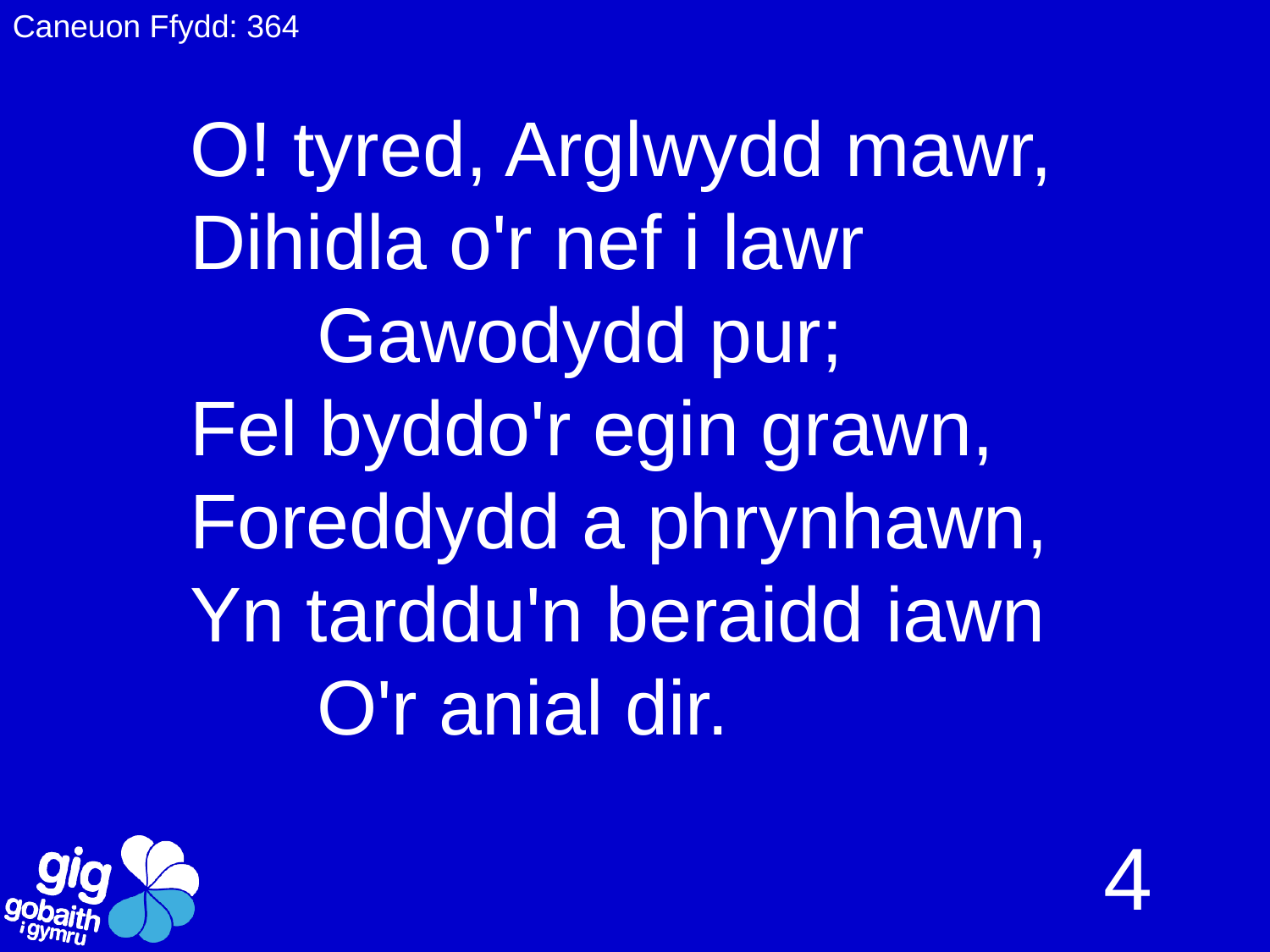

Caneuon Ffydd: 364

# O! tyred, Arglwydd mawr, Dihidla o'r nef i lawr Gawodydd pur; Fel byddo'r egin grawn, Foreddydd a phrynhawn, Yn tarddu'n beraidd iawn O'r anial dir.
4